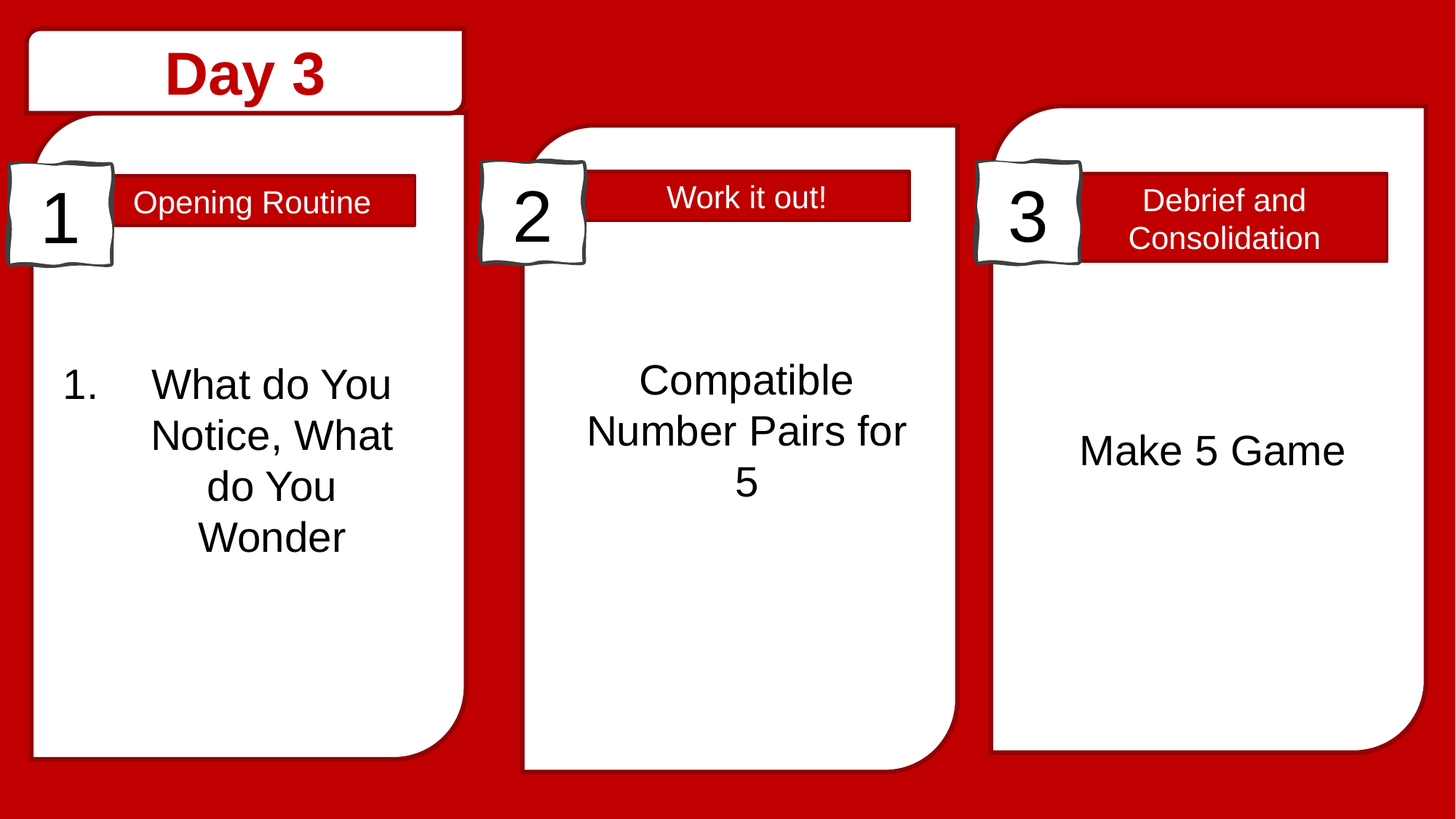

Day 3

3
2
1
Work it out!
Debrief and Consolidation
Opening Routine
Compatible Number Pairs for 5
What do You Notice, What do You Wonder
Make 5 Game